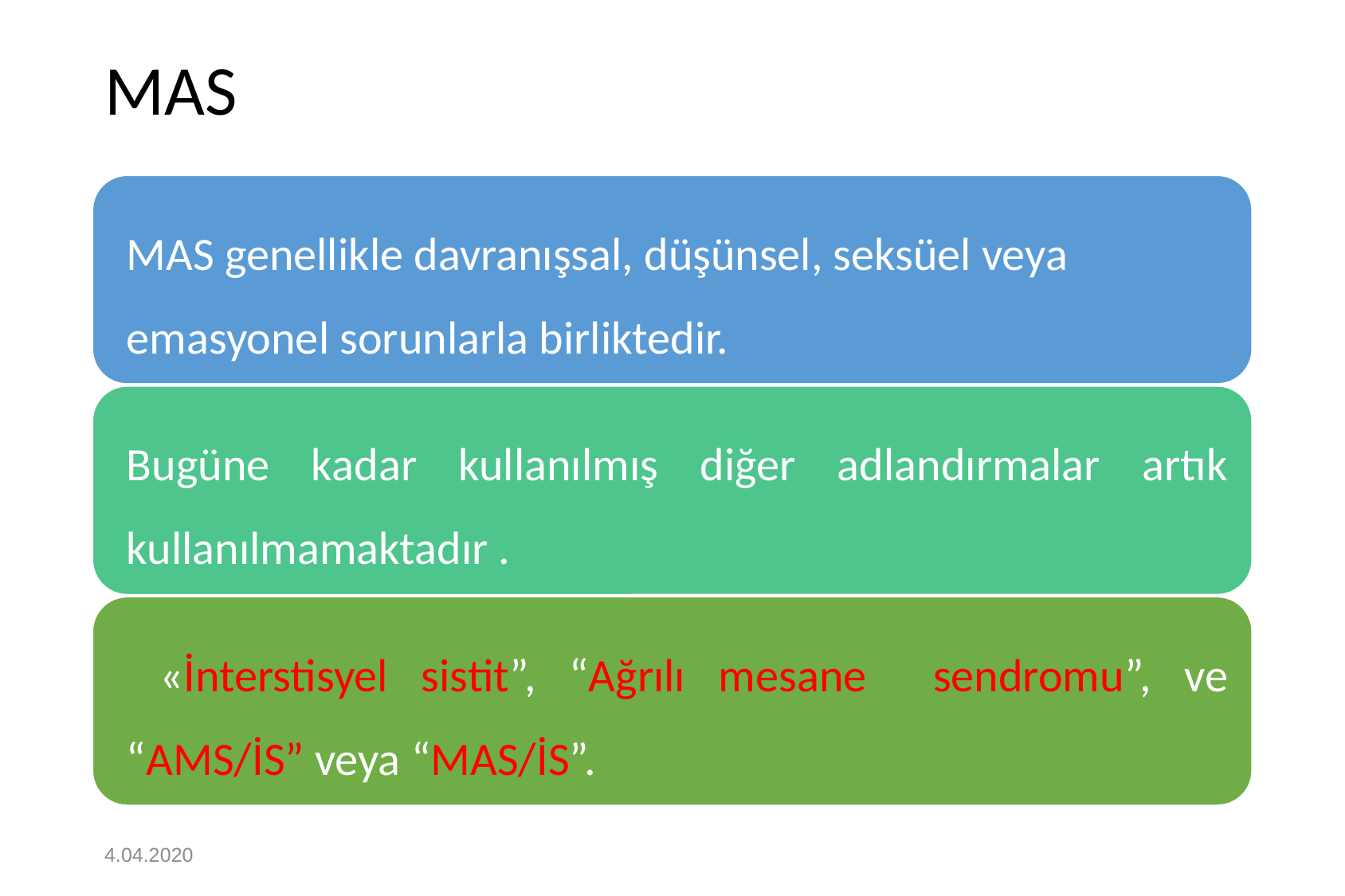

MAS
MAS genellikle davranışsal, düşünsel, seksüel veya emasyonel sorunlarla birliktedir.
Bugüne kadar kullanılmış diğer adlandırmalar artık kullanılmamaktadır .
 «İnterstisyel sistit”, “Ağrılı mesane  sendromu”, ve “AMS/İS” veya “MAS/İS”.
4.04.2020